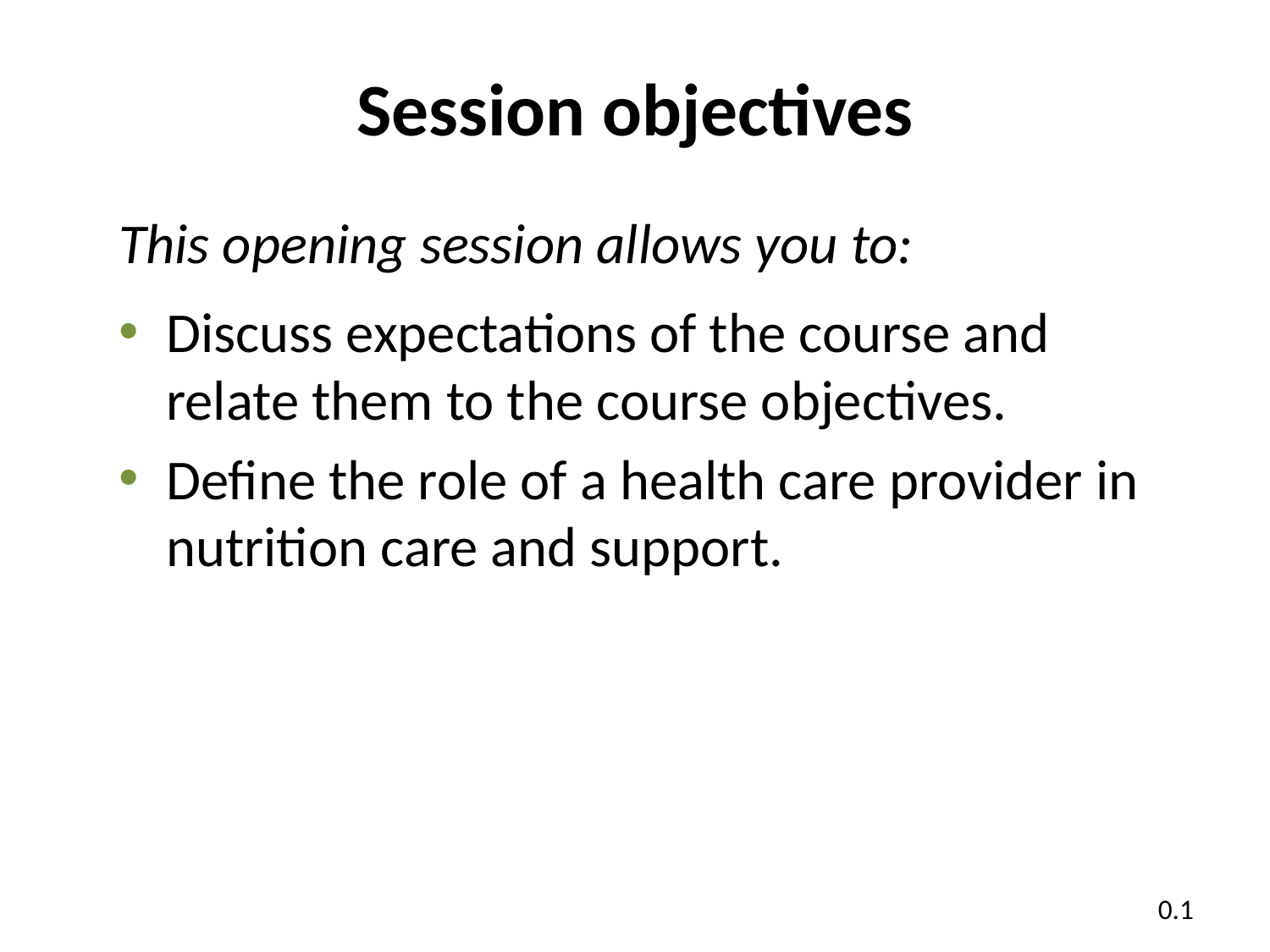

# Session objectives
This opening session allows you to:
Discuss expectations of the course and relate them to the course objectives.
Define the role of a health care provider in nutrition care and support.
0.1